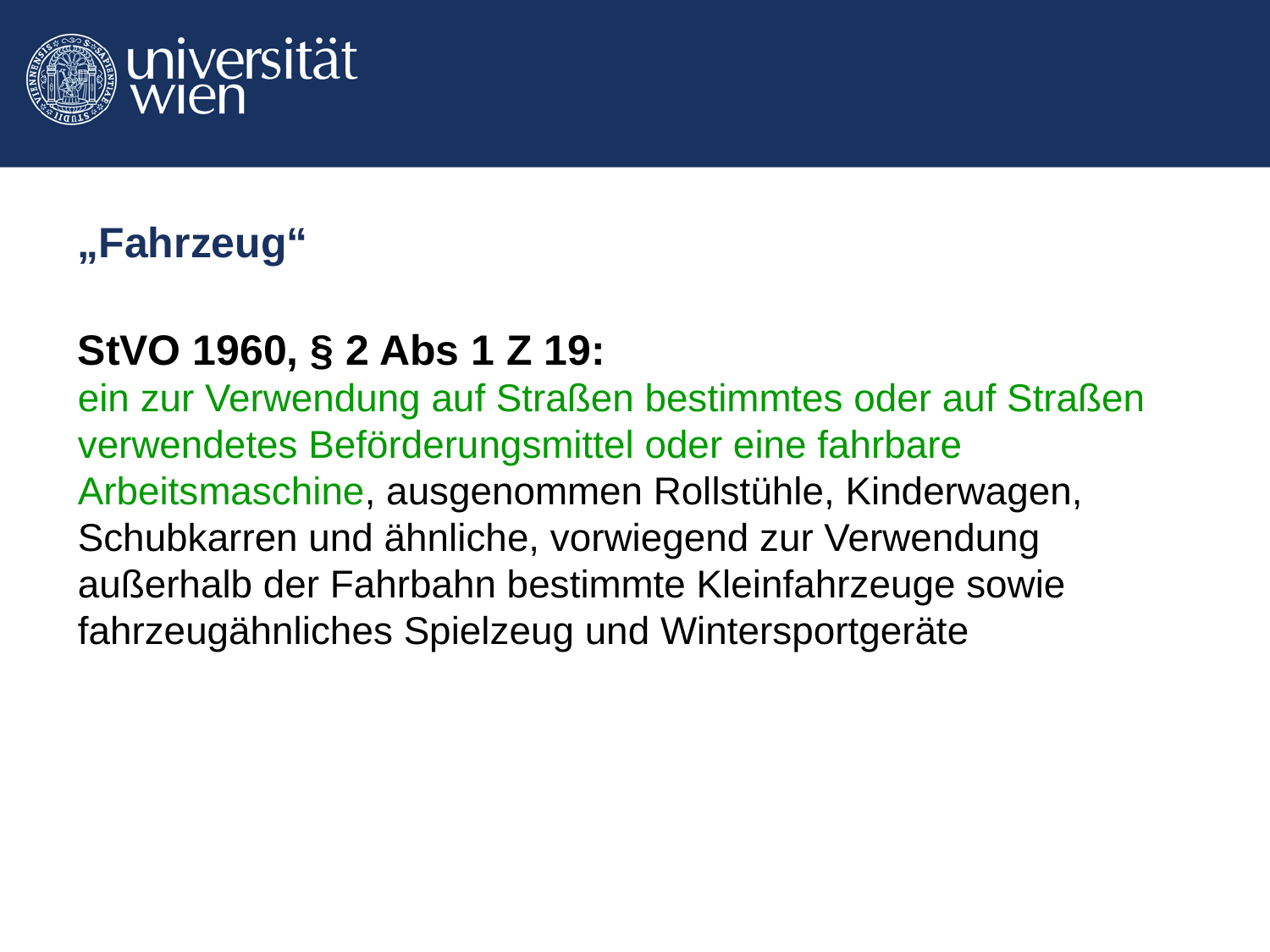

# „Fahrzeug“
StVO 1960, § 2 Abs 1 Z 19:
ein zur Verwendung auf Straßen bestimmtes oder auf Straßen verwendetes Beförderungsmittel oder eine fahrbare Arbeitsmaschine, ausgenommen Rollstühle, Kinderwagen, Schubkarren und ähnliche, vorwiegend zur Verwendung außerhalb der Fahrbahn bestimmte Kleinfahrzeuge sowie fahrzeugähnliches Spielzeug und Wintersportgeräte